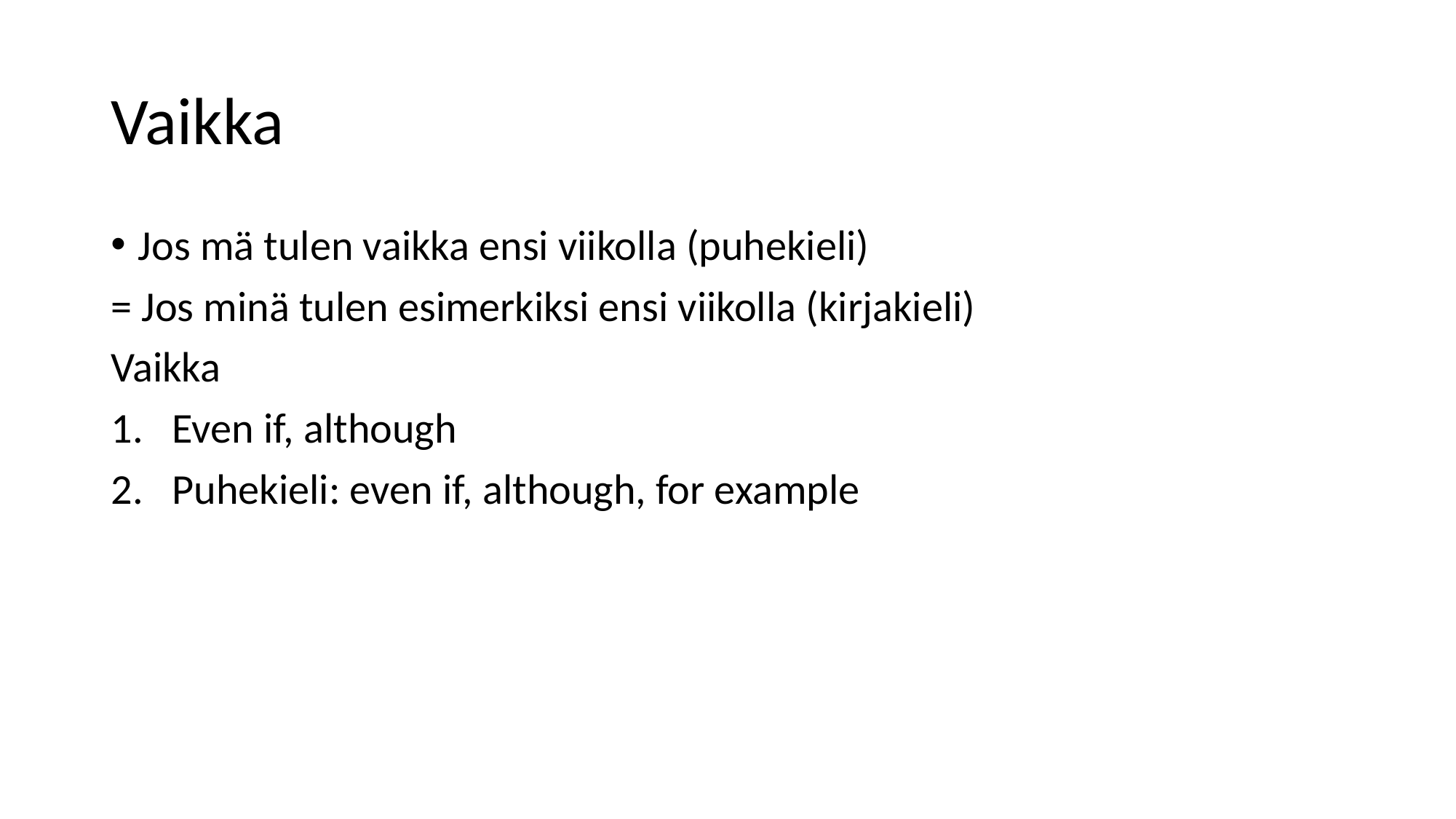

# Vaikka
Jos mä tulen vaikka ensi viikolla (puhekieli)
= Jos minä tulen esimerkiksi ensi viikolla (kirjakieli)
Vaikka
Even if, although
Puhekieli: even if, although, for example